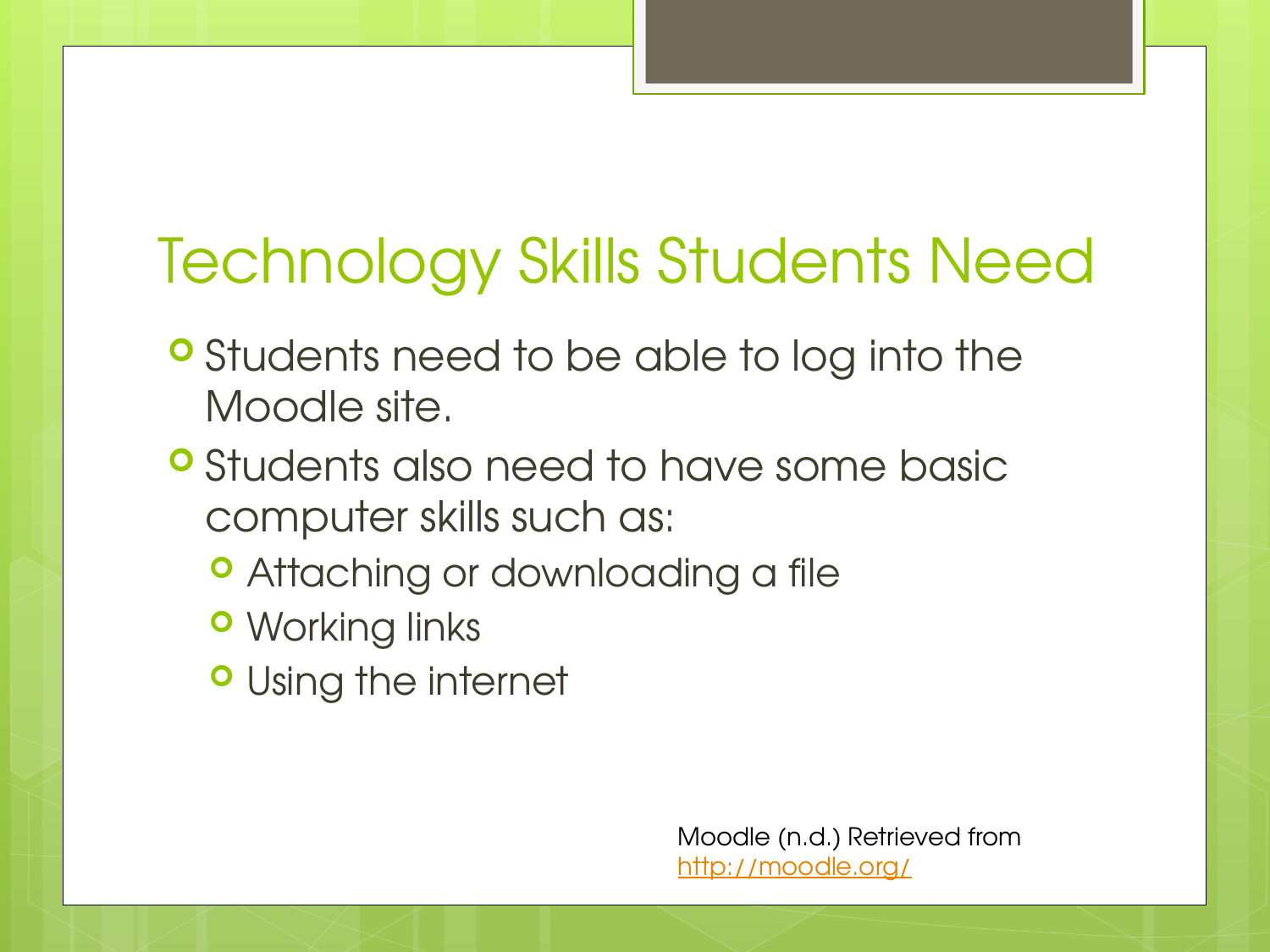

# Technology Skills Students Need
Students need to be able to log into the Moodle site.
Students also need to have some basic computer skills such as:
Attaching or downloading a file
Working links
Using the internet
Moodle (n.d.) Retrieved from http://moodle.org/